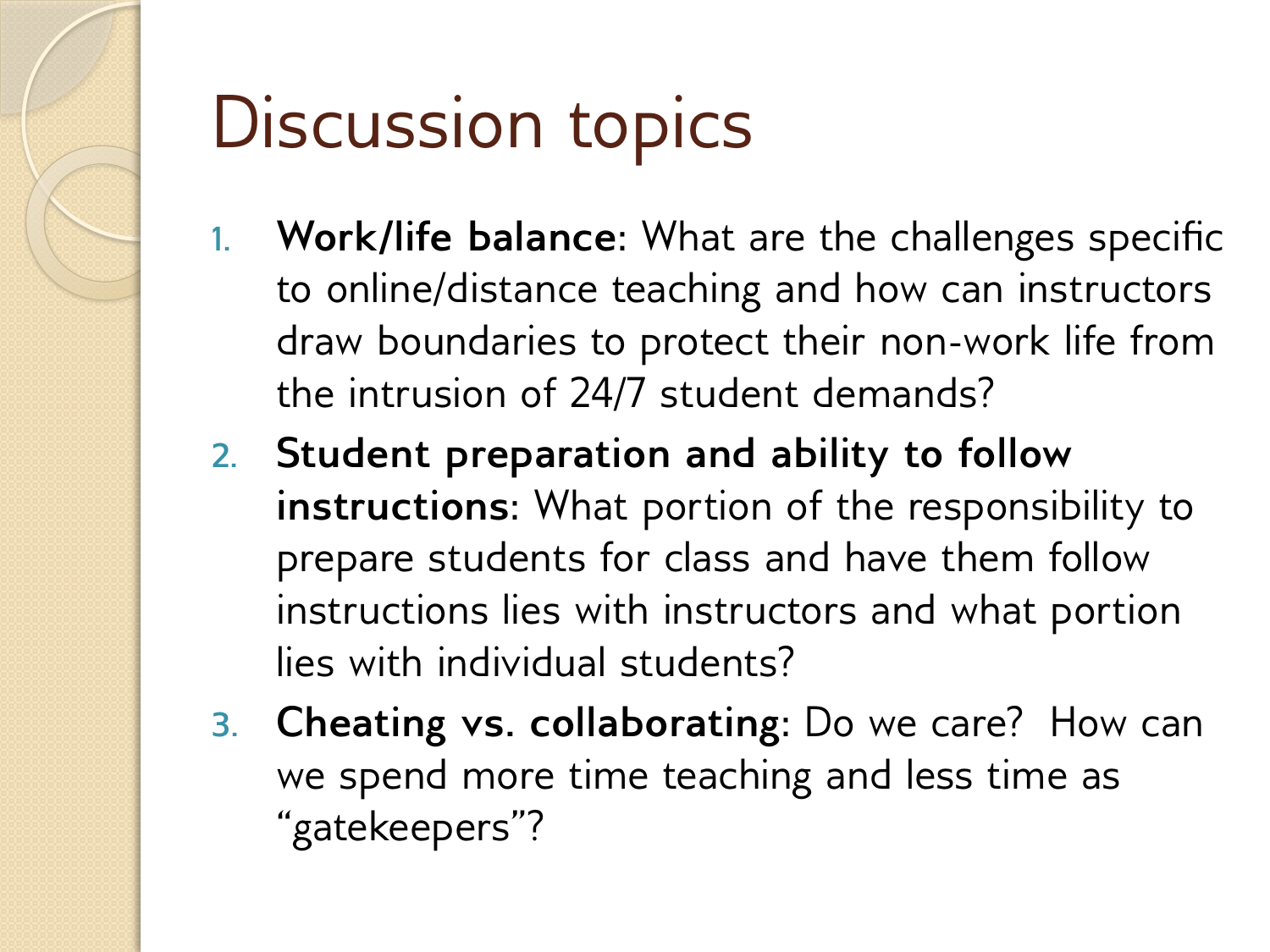

# Discussion topics
Work/life balance: What are the challenges specific to online/distance teaching and how can instructors draw boundaries to protect their non-work life from the intrusion of 24/7 student demands?
Student preparation and ability to follow instructions: What portion of the responsibility to prepare students for class and have them follow instructions lies with instructors and what portion lies with individual students?
Cheating vs. collaborating: Do we care?  How can we spend more time teaching and less time as “gatekeepers”?